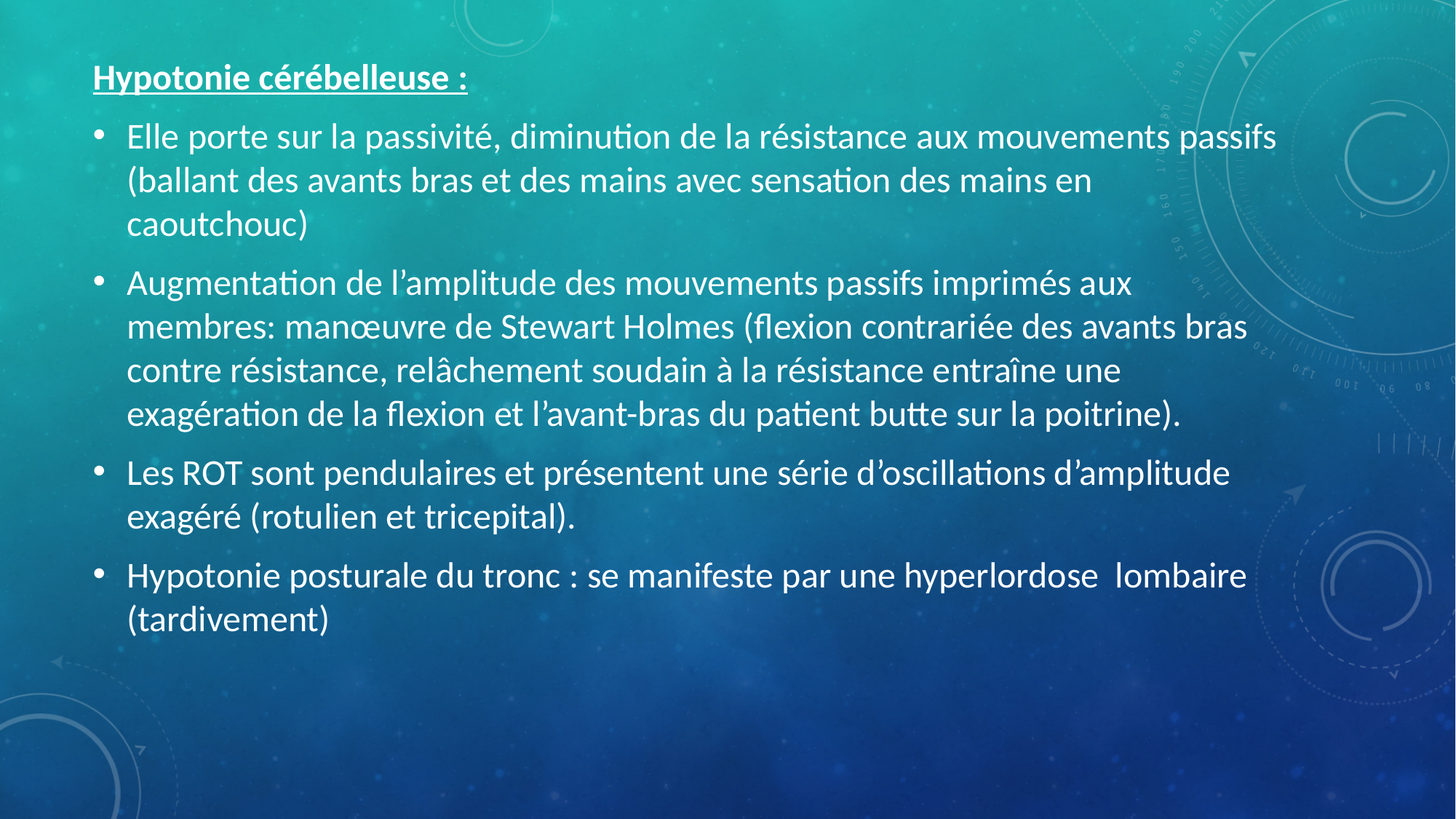

Hypotonie cérébelleuse :
Elle porte sur la passivité, diminution de la résistance aux mouvements passifs (ballant des avants bras et des mains avec sensation des mains en caoutchouc)
Augmentation de l’amplitude des mouvements passifs imprimés aux membres: manœuvre de Stewart Holmes (flexion contrariée des avants bras contre résistance, relâchement soudain à la résistance entraîne une exagération de la flexion et l’avant-bras du patient butte sur la poitrine).
Les ROT sont pendulaires et présentent une série d’oscillations d’amplitude exagéré (rotulien et tricepital).
Hypotonie posturale du tronc : se manifeste par une hyperlordose  lombaire (tardivement)